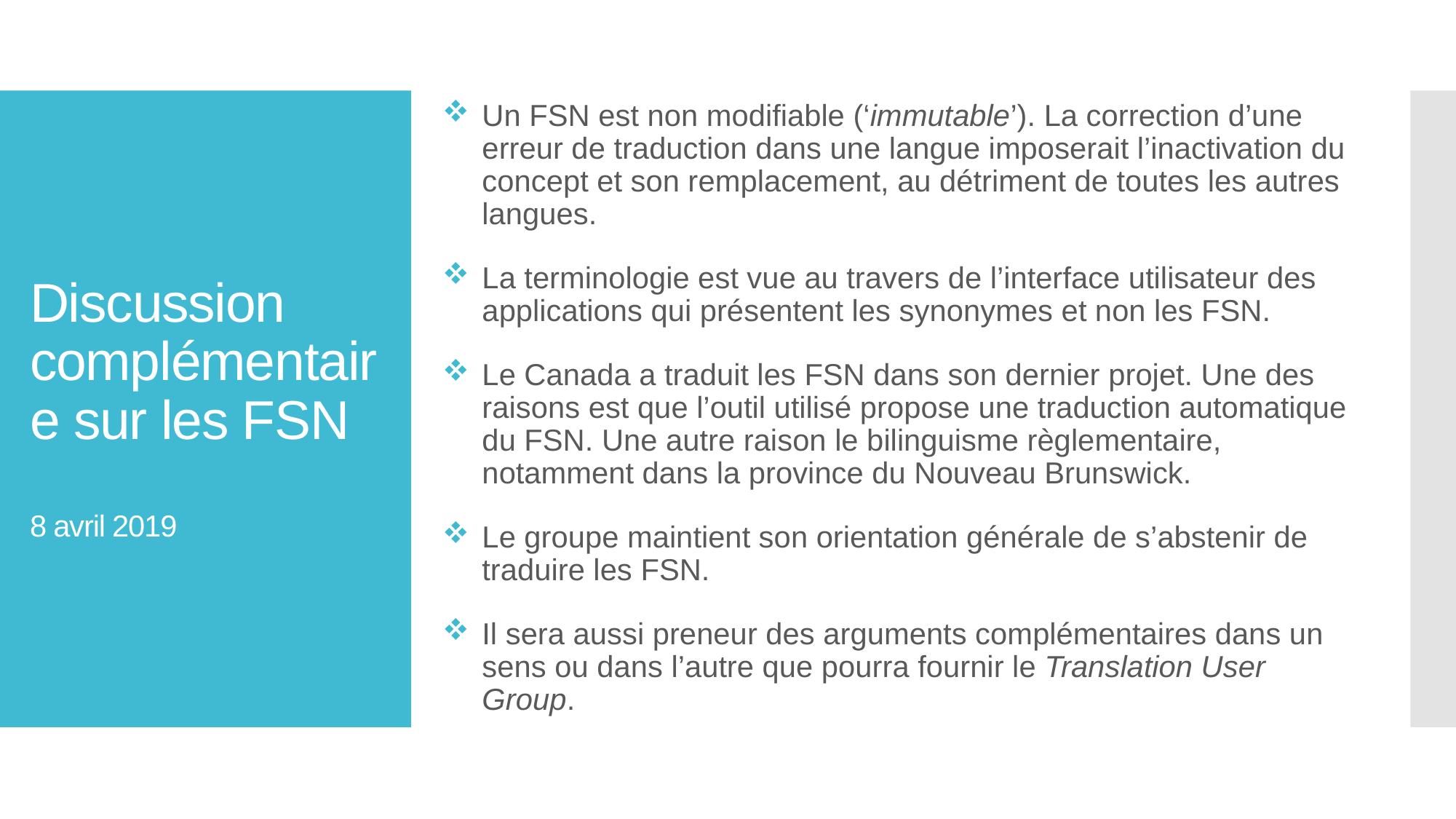

Un FSN est non modifiable (‘immutable’). La correction d’une erreur de traduction dans une langue imposerait l’inactivation du concept et son remplacement, au détriment de toutes les autres langues.
La terminologie est vue au travers de l’interface utilisateur des applications qui présentent les synonymes et non les FSN.
Le Canada a traduit les FSN dans son dernier projet. Une des raisons est que l’outil utilisé propose une traduction automatique du FSN. Une autre raison le bilinguisme règlementaire, notamment dans la province du Nouveau Brunswick.
Le groupe maintient son orientation générale de s’abstenir de traduire les FSN.
Il sera aussi preneur des arguments complémentaires dans un sens ou dans l’autre que pourra fournir le Translation User Group.
# Discussion complémentaire sur les FSN 8 avril 2019